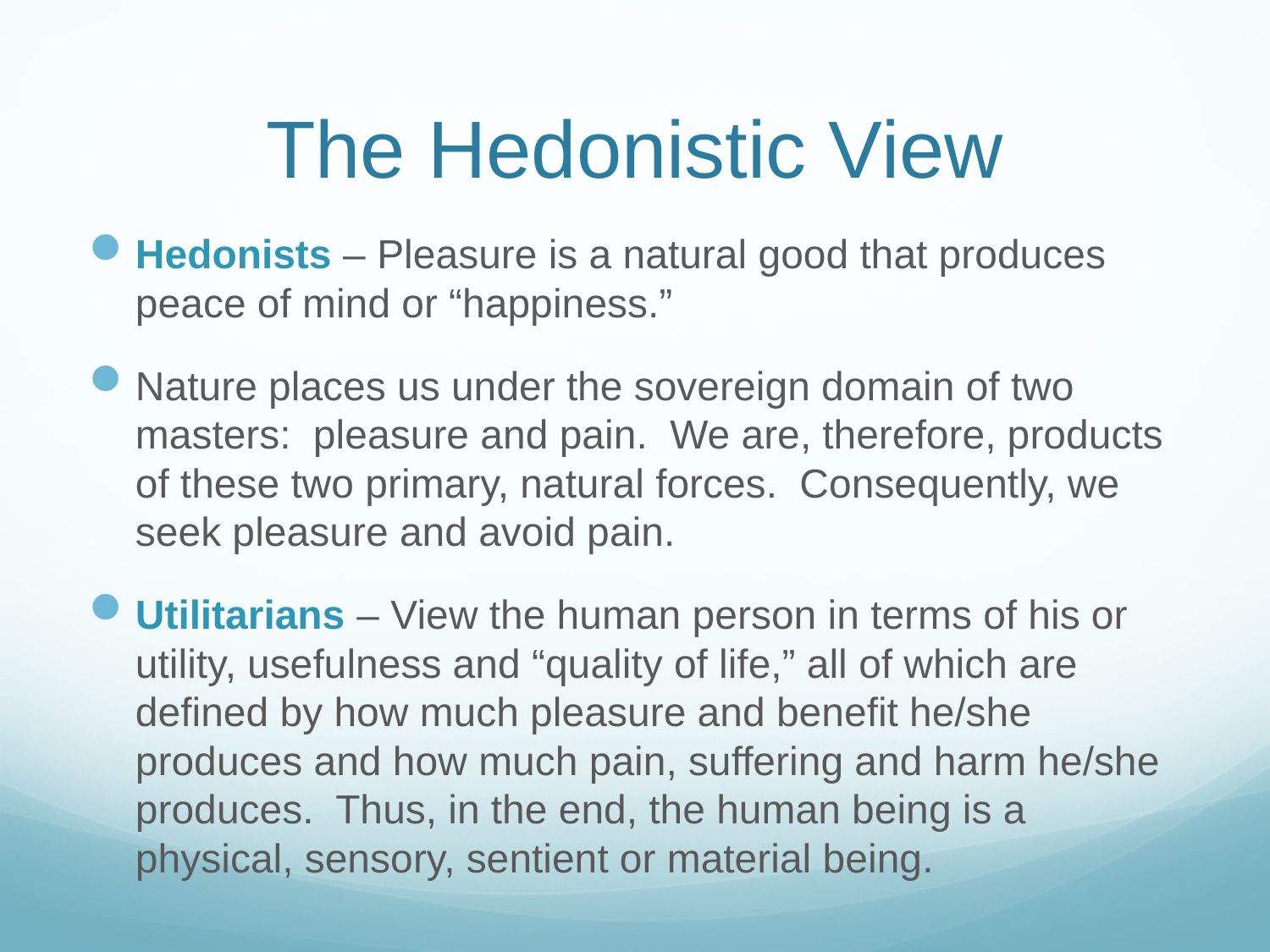

# The Hedonistic View
Hedonists – Pleasure is a natural good that produces peace of mind or “happiness.”
Nature places us under the sovereign domain of two masters:  pleasure and pain.  We are, therefore, products of these two primary, natural forces.  Consequently, we seek pleasure and avoid pain.
Utilitarians – View the human person in terms of his or utility, usefulness and “quality of life,” all of which are defined by how much pleasure and benefit he/she produces and how much pain, suffering and harm he/she produces.  Thus, in the end, the human being is a physical, sensory, sentient or material being.